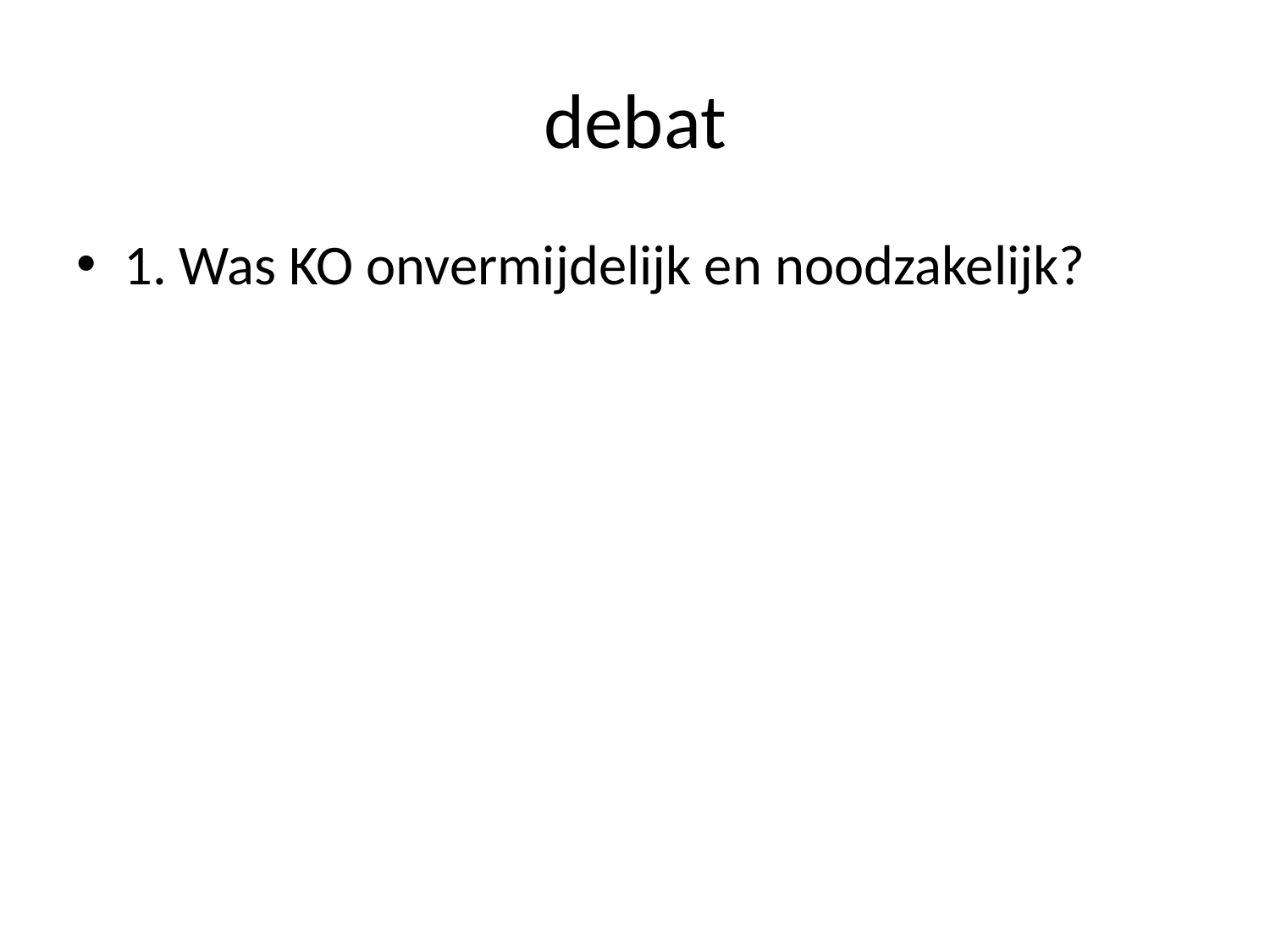

# debat
1. Was KO onvermijdelijk en noodzakelijk?